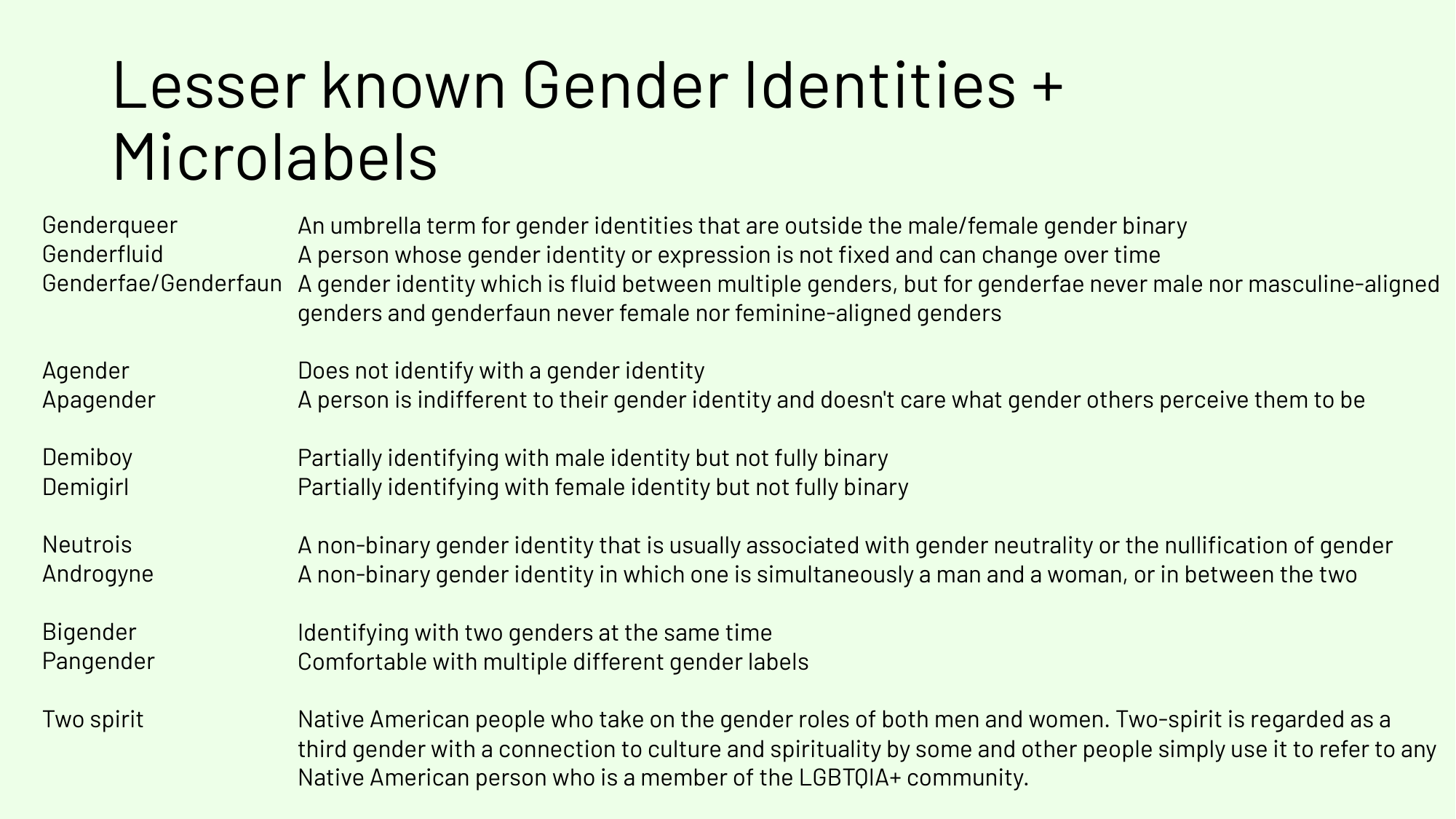

# Lesser known Gender Identities + Microlabels
Genderqueer
Genderfluid
Genderfae/Genderfaun

Agender
Apagender

Demiboy
Demigirl

Neutrois
Androgyne

Bigender
Pangender

Two spirit
An umbrella term for gender identities that are outside the male/female gender binary
A person whose gender identity or expression is not fixed and can change over time
A gender identity which is fluid between multiple genders, but for genderfae never male nor masculine-aligned genders and genderfaun never female nor feminine-aligned genders

Does not identify with a gender identity
A person is indifferent to their gender identity and doesn't care what gender others perceive them to be

Partially identifying with male identity but not fully binary
Partially identifying with female identity but not fully binary

A non-binary gender identity that is usually associated with gender neutrality or the nullification of gender
A non-binary gender identity in which one is simultaneously a man and a woman, or in between the two

Identifying with two genders at the same time
Comfortable with multiple different gender labels

Native American people who take on the gender roles of both men and women. Two-spirit is regarded as a third gender with a connection to culture and spirituality by some and other people simply use it to refer to any Native American person who is a member of the LGBTQIA+ community.